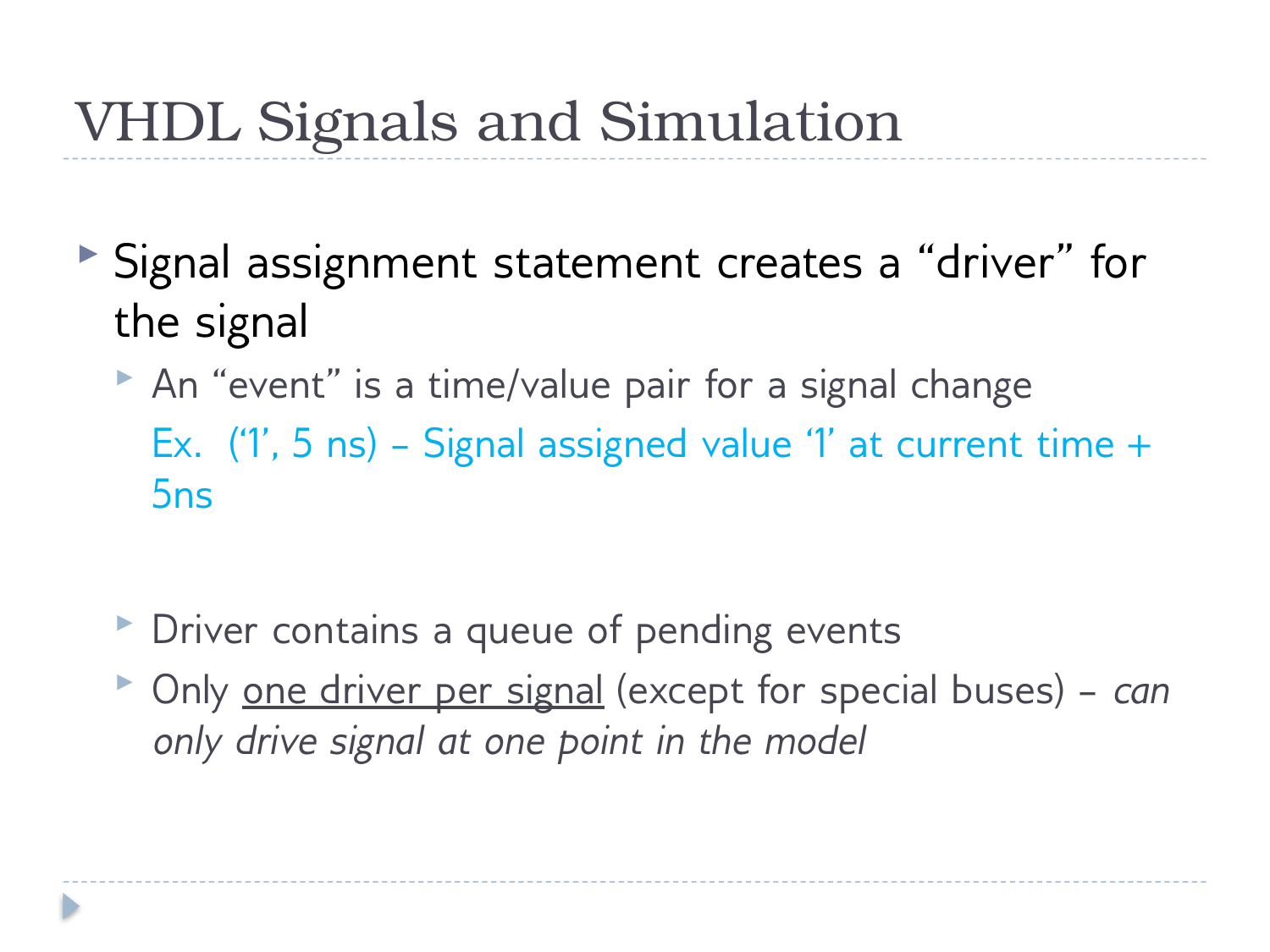

# VHDL Signals and Simulation
Signal assignment statement creates a “driver” for the signal
An “event” is a time/value pair for a signal change
	Ex.  (‘1’, 5 ns) – Signal assigned value ‘1’ at current time + 5ns

Driver contains a queue of pending events
Only one driver per signal (except for special buses) – can only drive signal at one point in the model